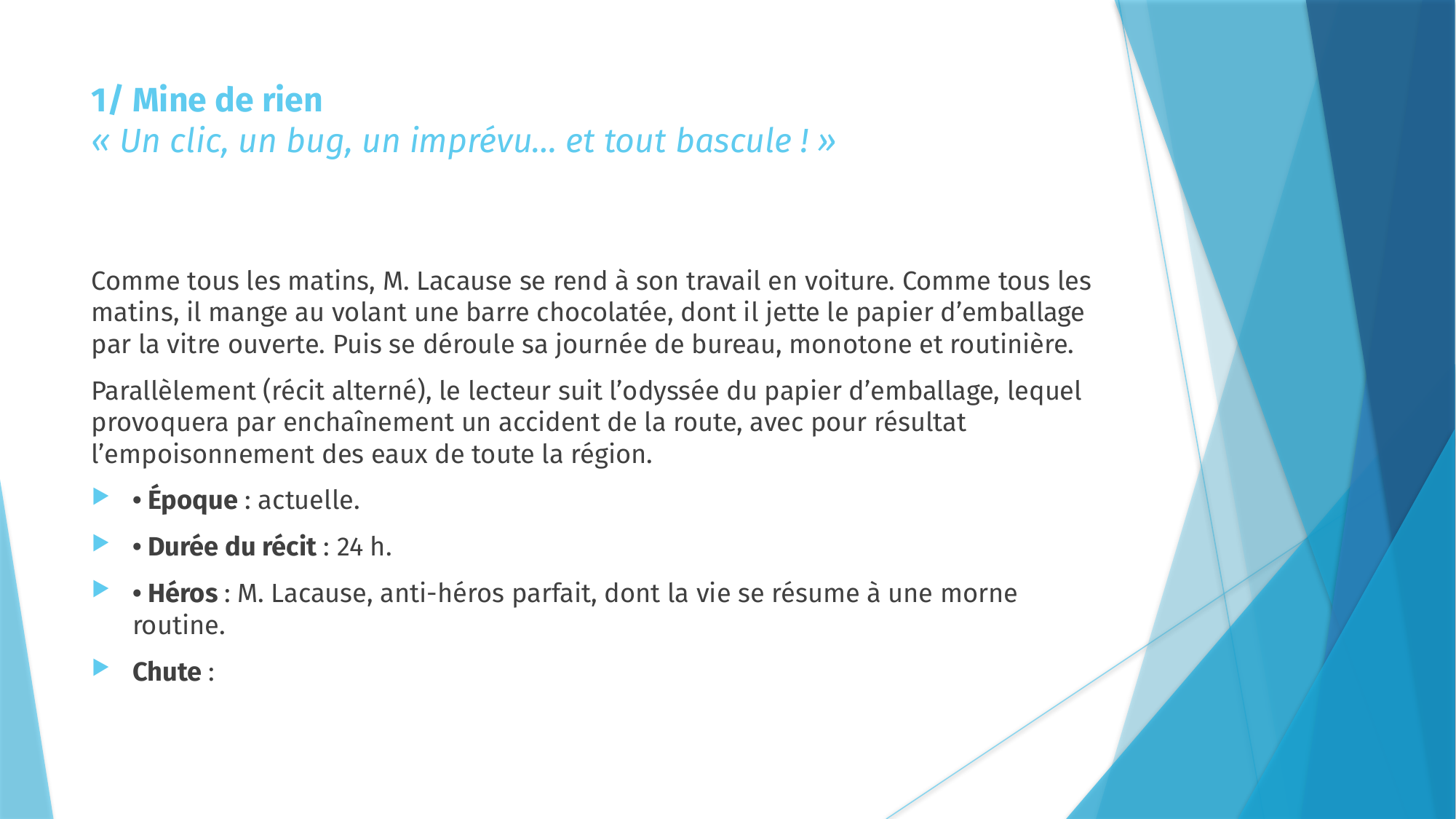

1/ Mine de rien
« Un clic, un bug, un imprévu… et tout bascule ! »
Comme tous les matins, M. Lacause se rend à son travail en voiture. Comme tous les matins, il mange au volant une barre chocolatée, dont il jette le papier d’emballage par la vitre ouverte. Puis se déroule sa journée de bureau, monotone et routinière.
Parallèlement (récit alterné), le lecteur suit l’odyssée du papier d’emballage, lequel provoquera par enchaînement un accident de la route, avec pour résultat l’empoisonnement des eaux de toute la région.
• Époque : actuelle.
• Durée du récit : 24 h.
• Héros : M. Lacause, anti-héros parfait, dont la vie se résume à une morne routine.
Chute :